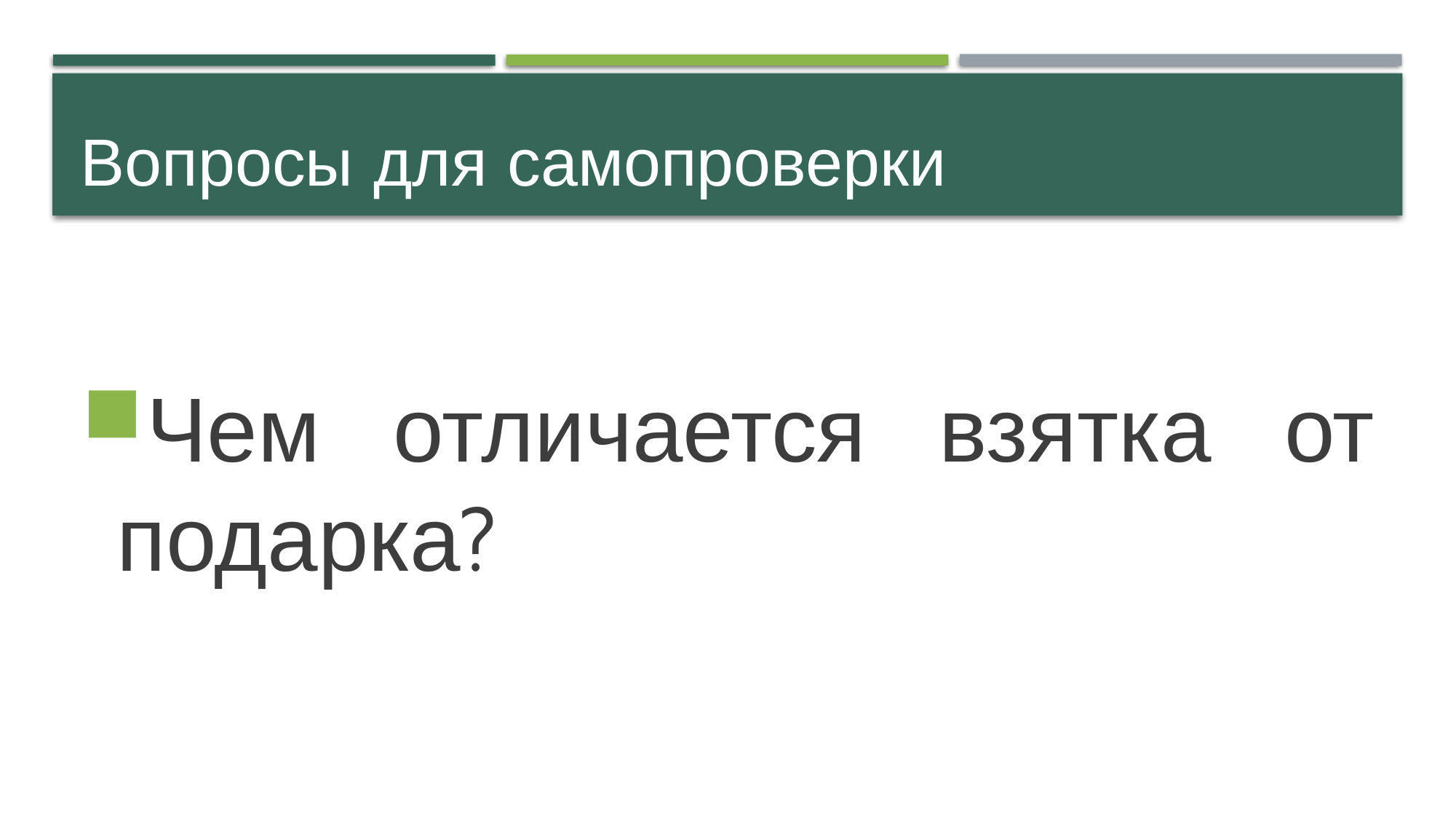

# Вопросы для самопроверки
Чем отличается взятка от подарка?